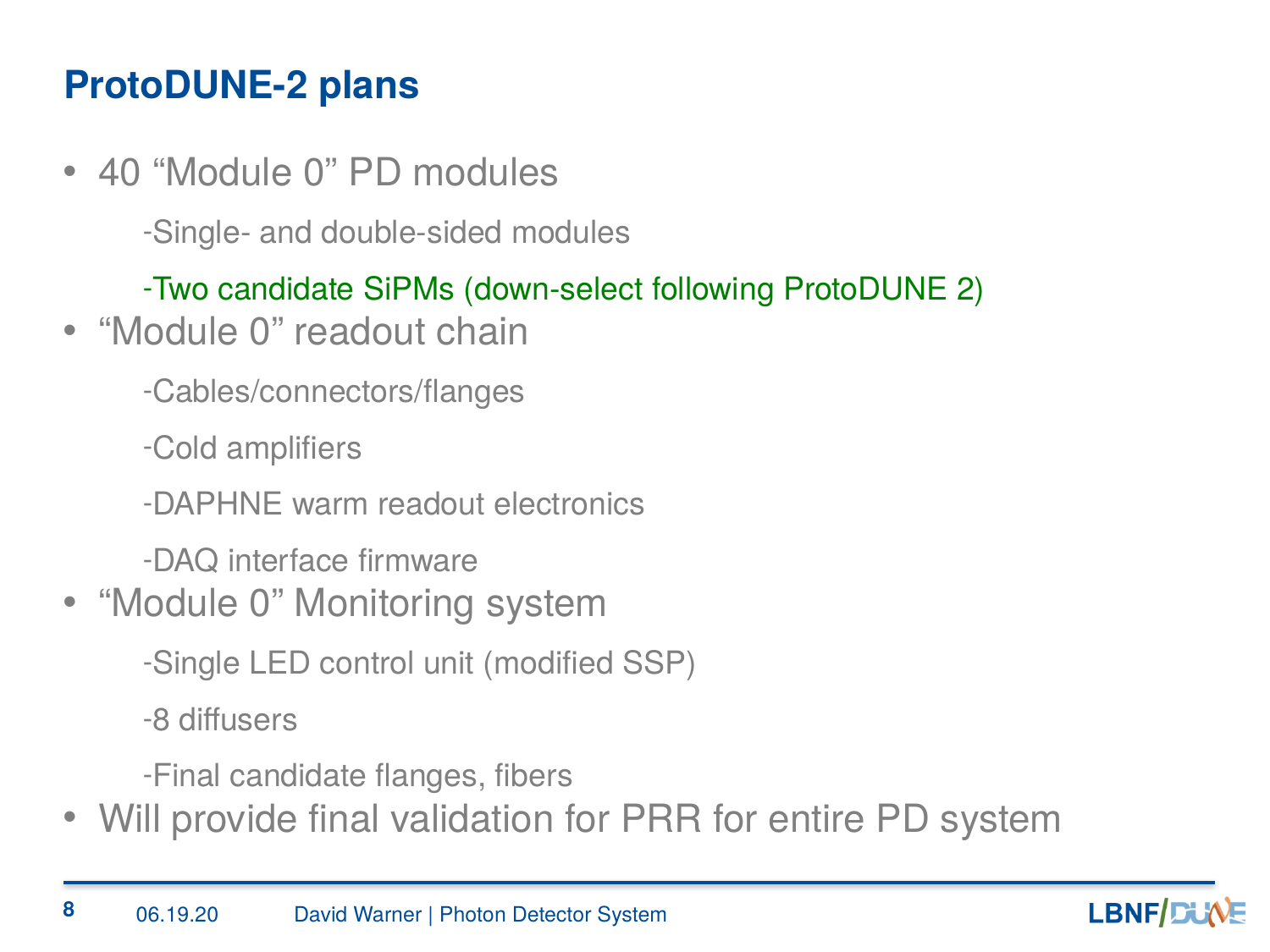

# ProtoDUNE-2 plans
40 “Module 0” PD modules
Single- and double-sided modules
Two candidate SiPMs (down-select following ProtoDUNE 2)
“Module 0” readout chain
Cables/connectors/flanges
Cold amplifiers
DAPHNE warm readout electronics
DAQ interface firmware
“Module 0” Monitoring system
Single LED control unit (modified SSP)
8 diffusers
Final candidate flanges, fibers
Will provide final validation for PRR for entire PD system

8
06.19.20
David Warner | Photon Detector System